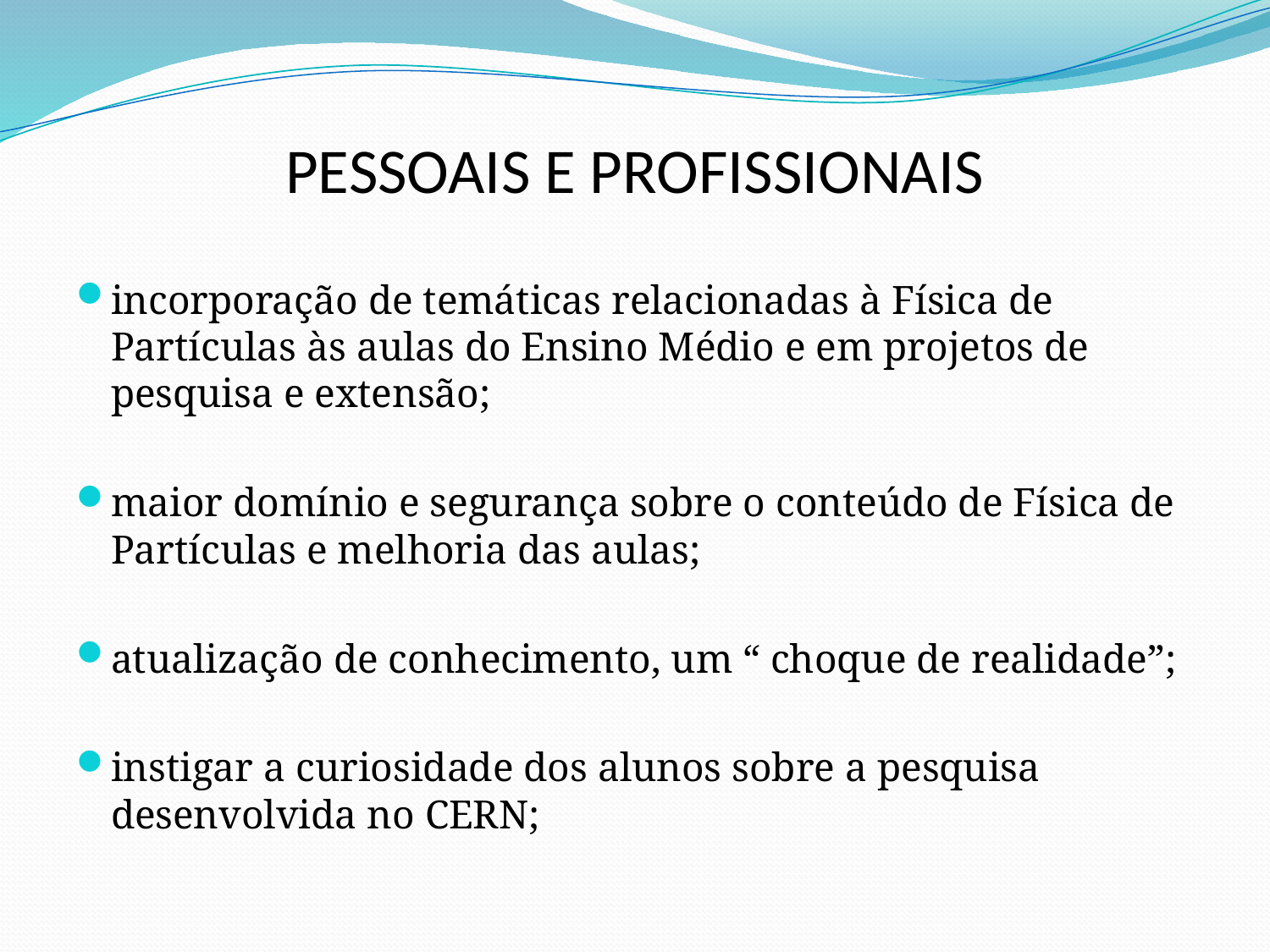

# PESSOAIS E PROFISSIONAIS
incorporação de temáticas relacionadas à Física de Partículas às aulas do Ensino Médio e em projetos de pesquisa e extensão;

maior domínio e segurança sobre o conteúdo de Física de Partículas e melhoria das aulas;

atualização de conhecimento, um “ choque de realidade”;

instigar a curiosidade dos alunos sobre a pesquisa desenvolvida no CERN;